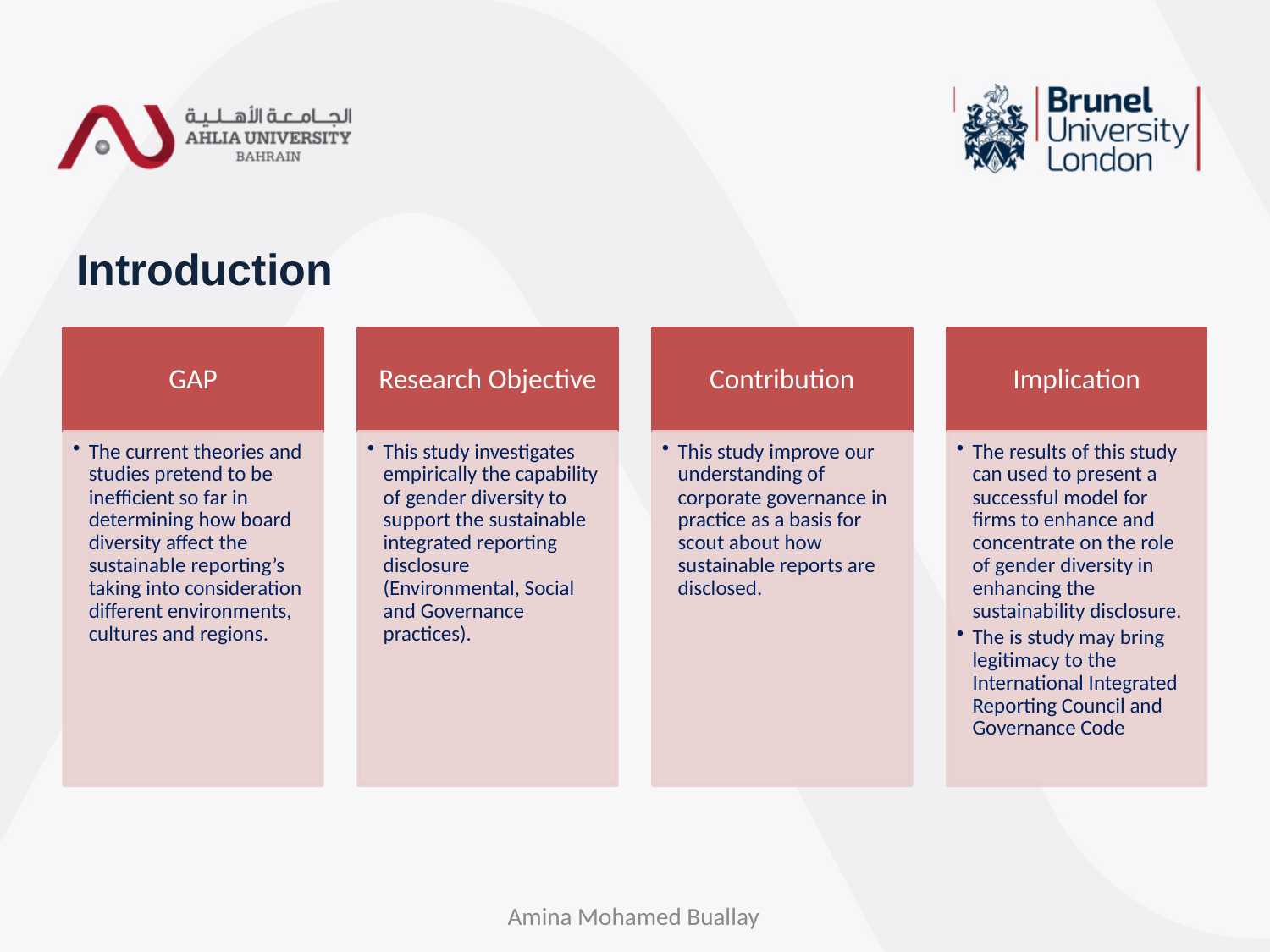

# Introduction
GAP
The current theories and studies pretend to be inefficient so far in determining how board diversity affect the sustainable ‎reporting’s taking into consideration different environments, cultures and regions.
Research Objective
This study investigates empirically the capability of gender diversity to support the sustainable ‎integrated reporting disclosure (Environmental, Social and Governance practices).
Contribution
This study improve our understanding of corporate governance in ‎practice as a basis for scout about how sustainable reports are disclosed.
Implication
The results of this study can used to present a successful model for firms to enhance and ‎concentrate on the role of gender diversity in enhancing the sustainability disclosure.
The is study may bring legitimacy to the International ‎Integrated Reporting Council and Governance Code‎
Amina Mohamed Buallay